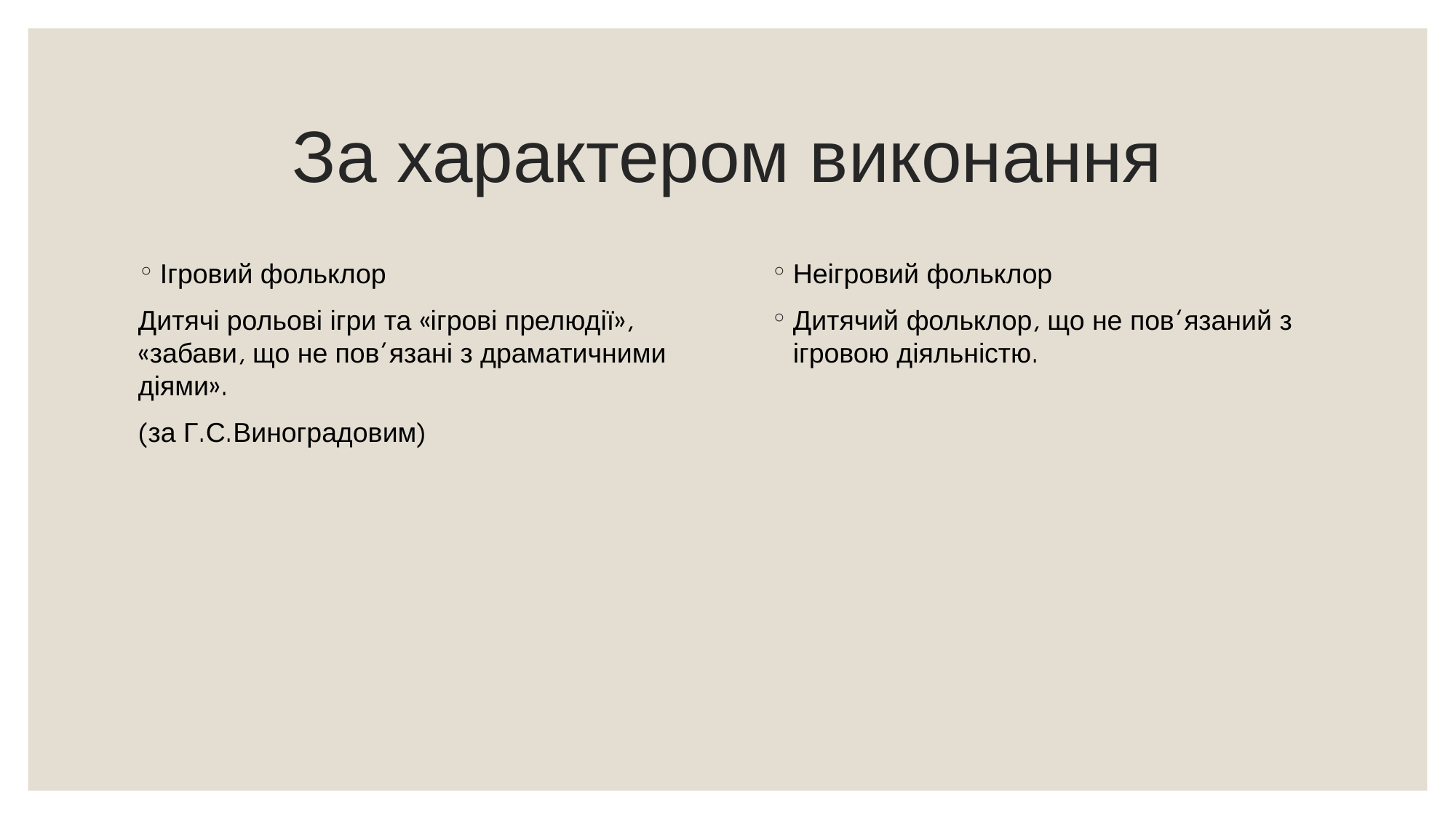

# За характером виконання
Ігровий фольклор
Дитячі рольові ігри та «ігрові прелюдії», «забави, що не пов’язані з драматичними діями».
(за Г.С.Виноградовим)
Неігровий фольклор
Дитячий фольклор, що не пов’язаний з ігровою діяльністю.